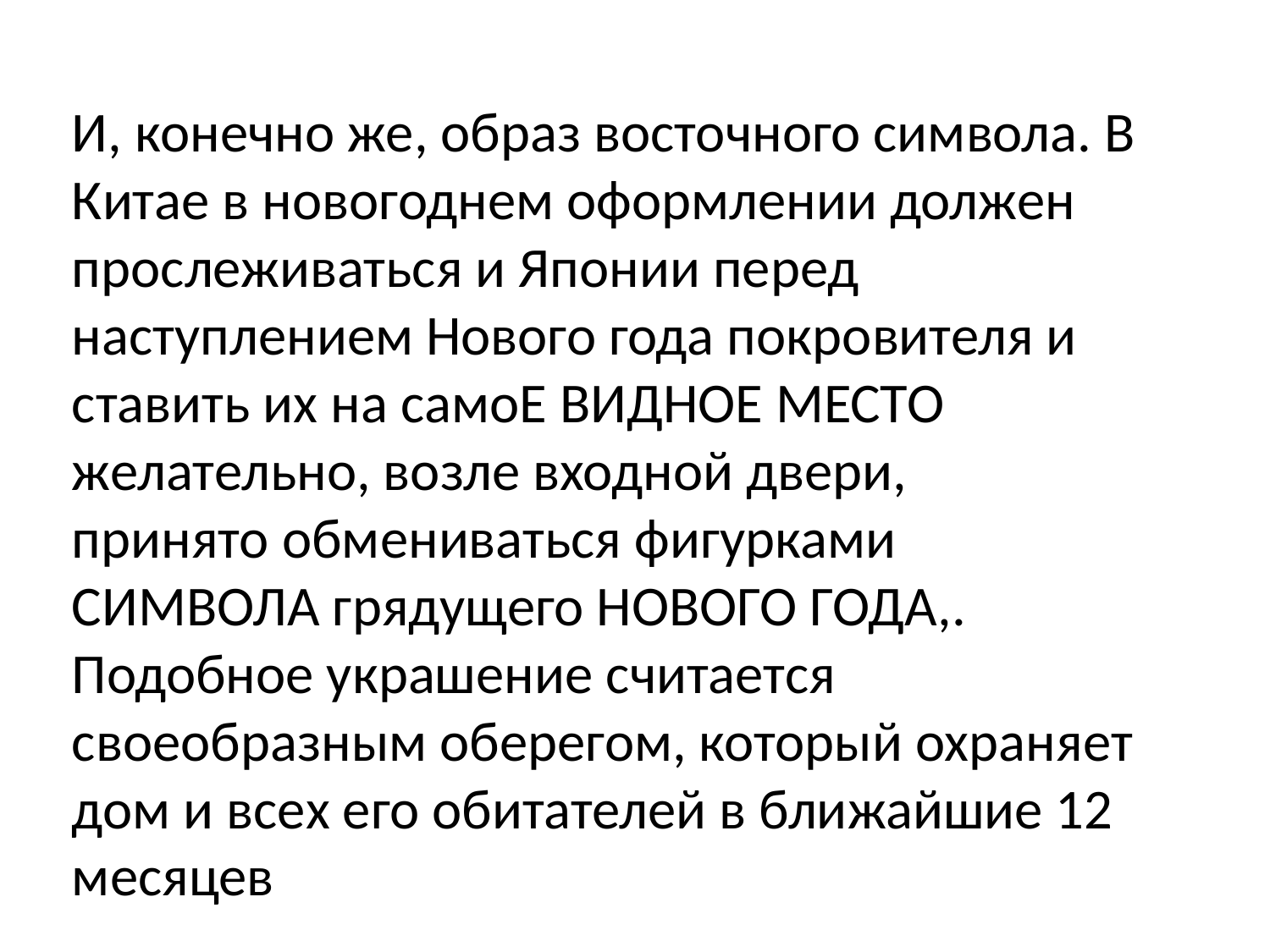

И, конечно же, образ восточного символа. В Китае в новогоднем оформлении должен прослеживаться и Японии перед наступлением Нового года покровителя и ставить их на самоЕ ВИДНОЕ МЕСТО желательно, возле входной двери,
принято обмениваться фигурками СИМВОЛА грядущего НОВОГО ГОДА,. Подобное украшение считается своеобразным оберегом, который охраняет дом и всех его обитателей в ближайшие 12 месяцев